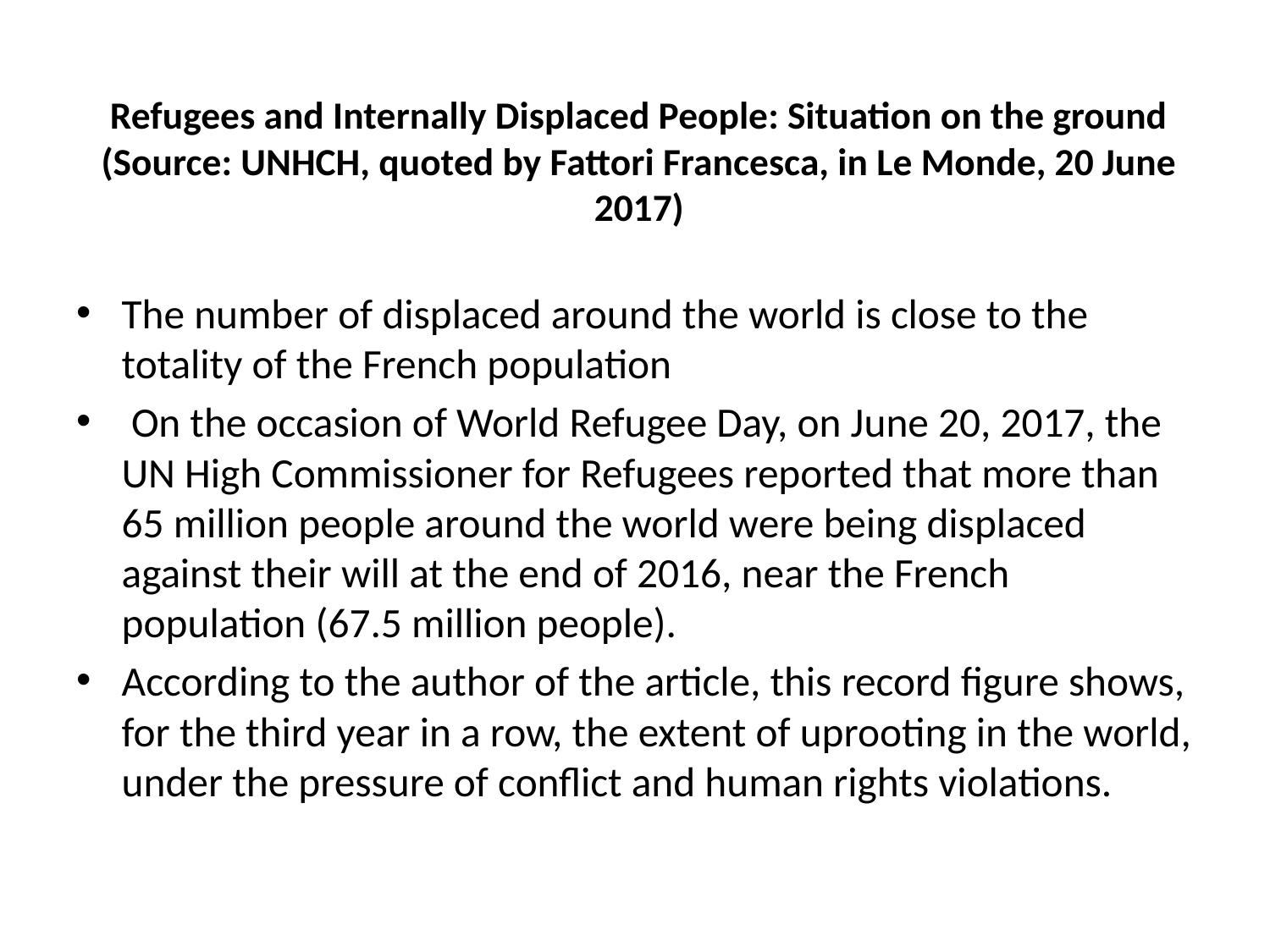

# Refugees and Internally Displaced People: Situation on the ground (Source: UNHCH, quoted by Fattori Francesca, in Le Monde, 20 June 2017)

The number of displaced around the world is close to the totality of the French population
 On the occasion of World Refugee Day, on June 20, 2017, the UN High Commissioner for Refugees reported that more than 65 million people around the world were being displaced against their will at the end of 2016, near the French population (67.5 million people).
According to the author of the article, this record figure shows, for the third year in a row, the extent of uprooting in the world, under the pressure of conflict and human rights violations.